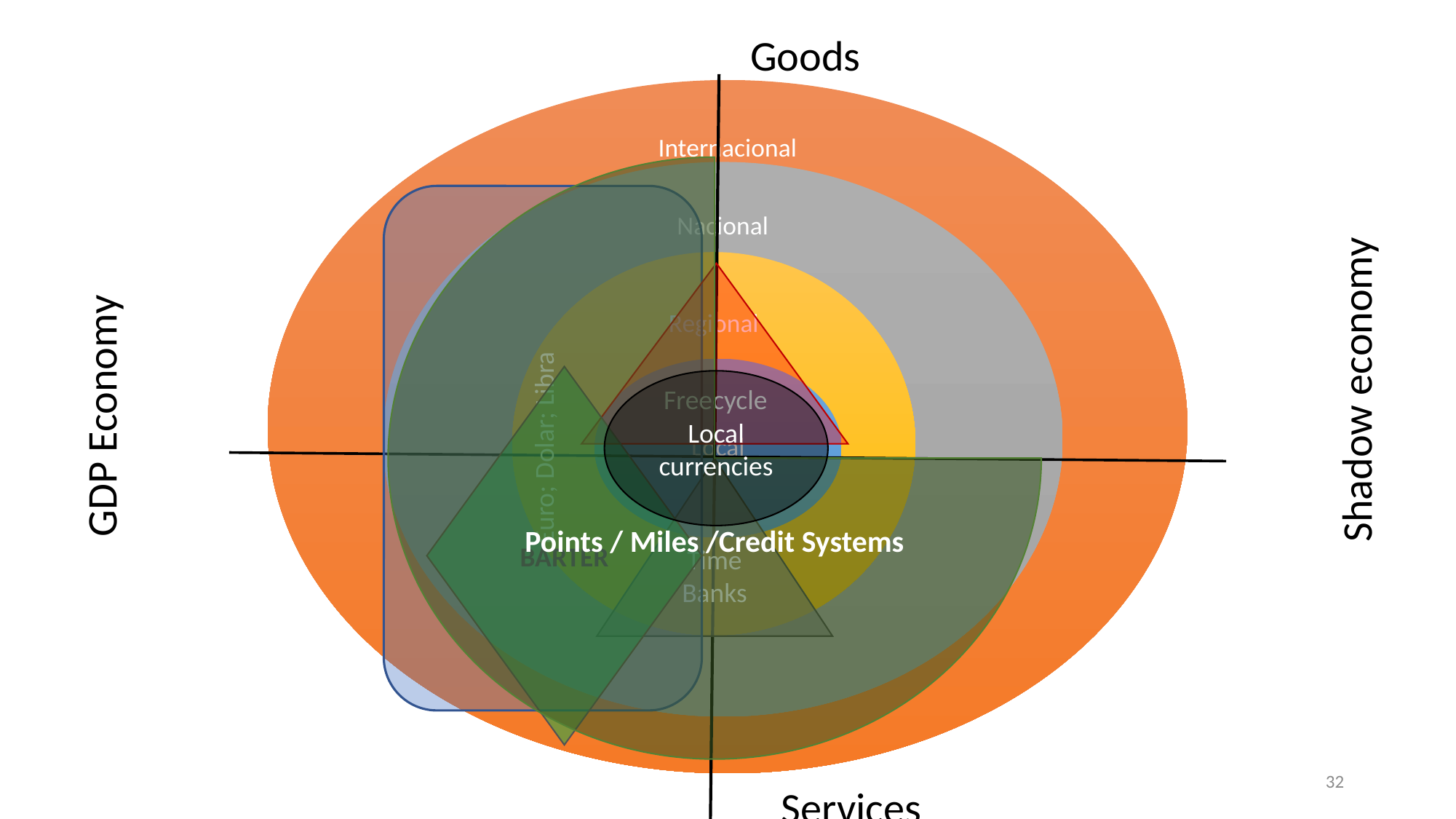

Goods
Internacional

Nacional

Regional
Local

Points / Miles /Credit Systems
Euro; Dolar; Libra

Freecycle

Shadow economy
GDP Economy
BARTER
Local currencies
Time Banks

32
Services